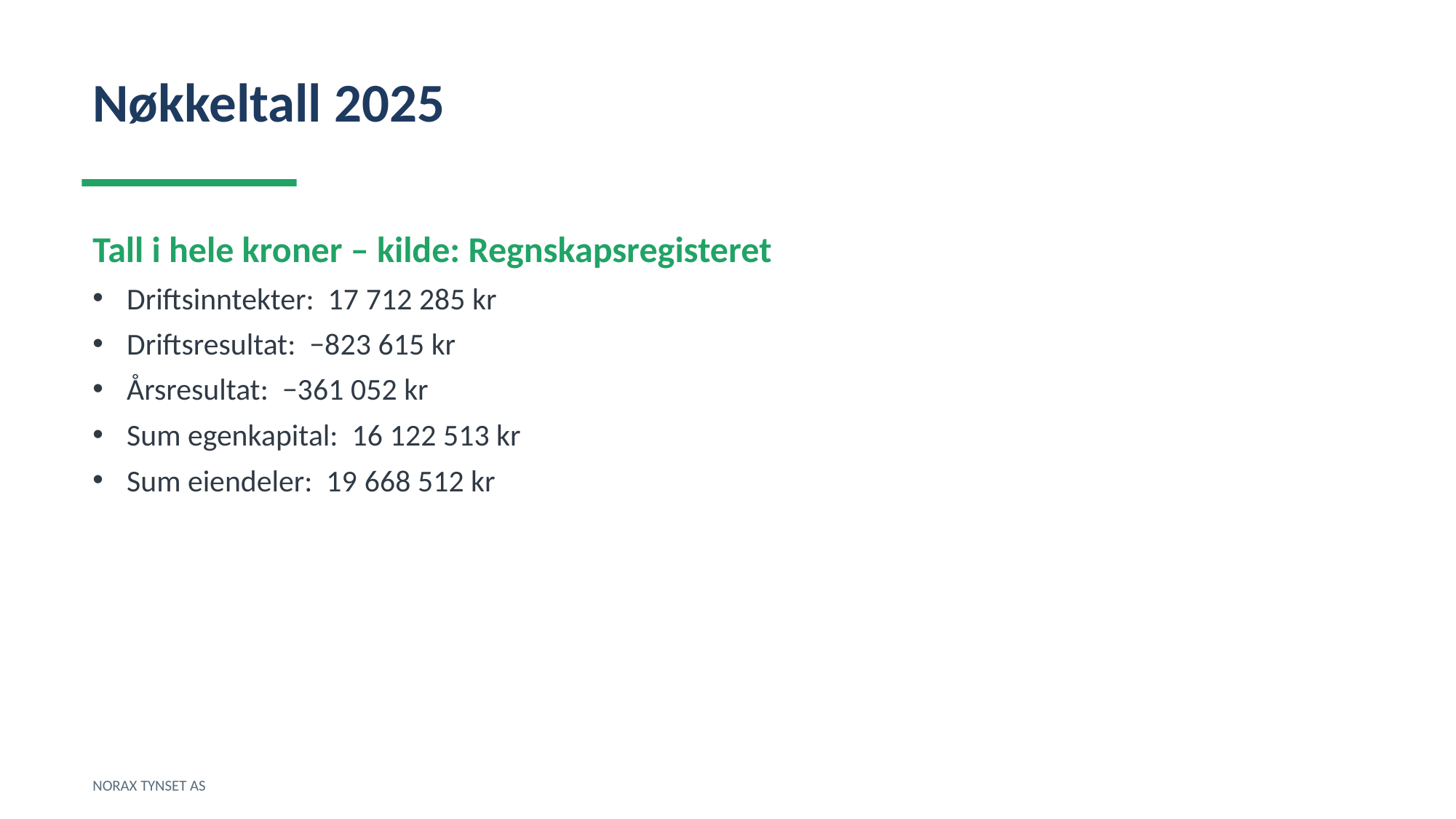

Nøkkeltall 2025

Tall i hele kroner – kilde: Regnskapsregisteret
Driftsinntekter:  17 712 285 kr
Driftsresultat:  −823 615 kr
Årsresultat:  −361 052 kr
Sum egenkapital:  16 122 513 kr
Sum eiendeler:  19 668 512 kr
NORAX TYNSET AS